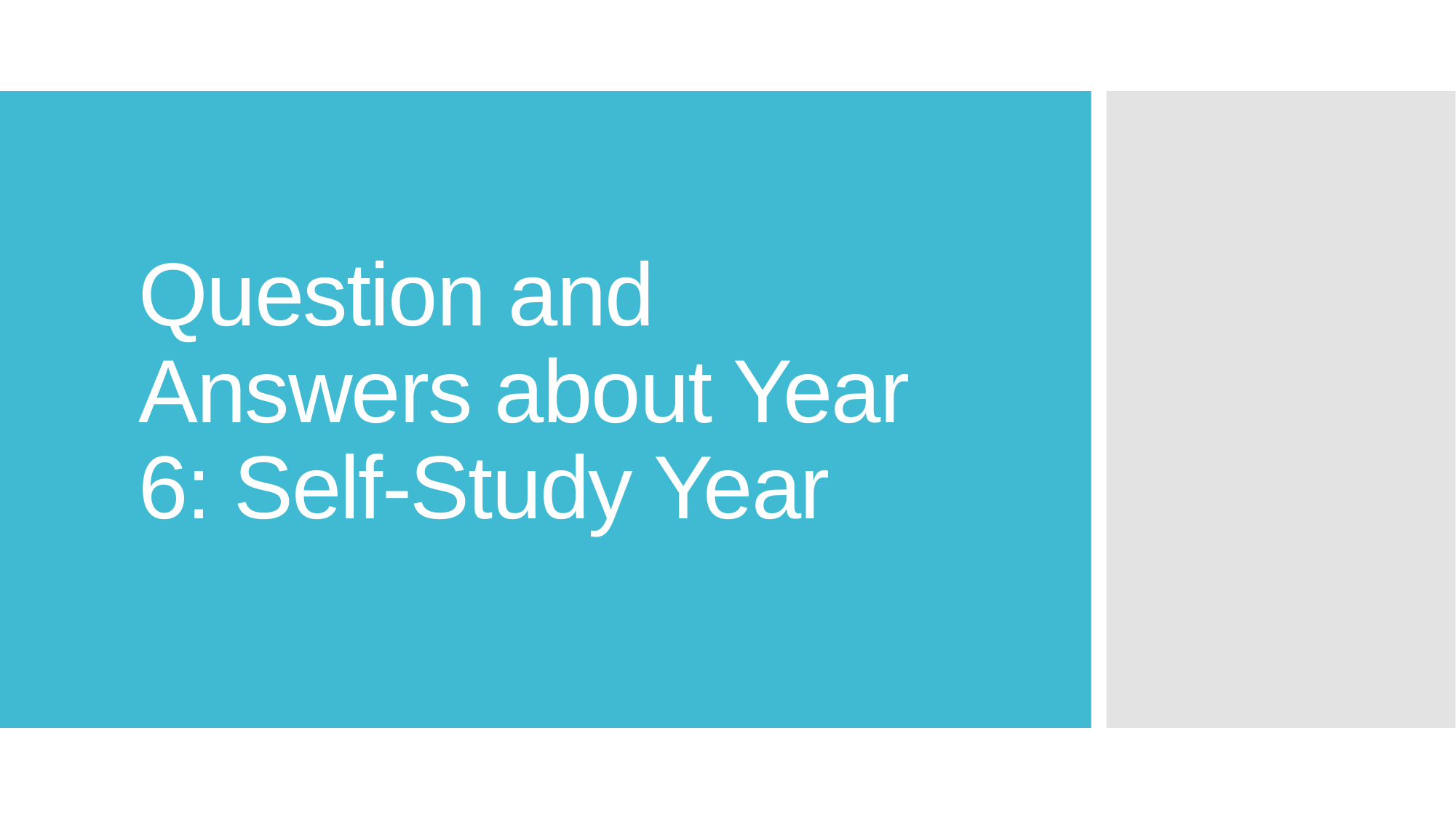

# Question and Answers about Year 6: Self-Study Year